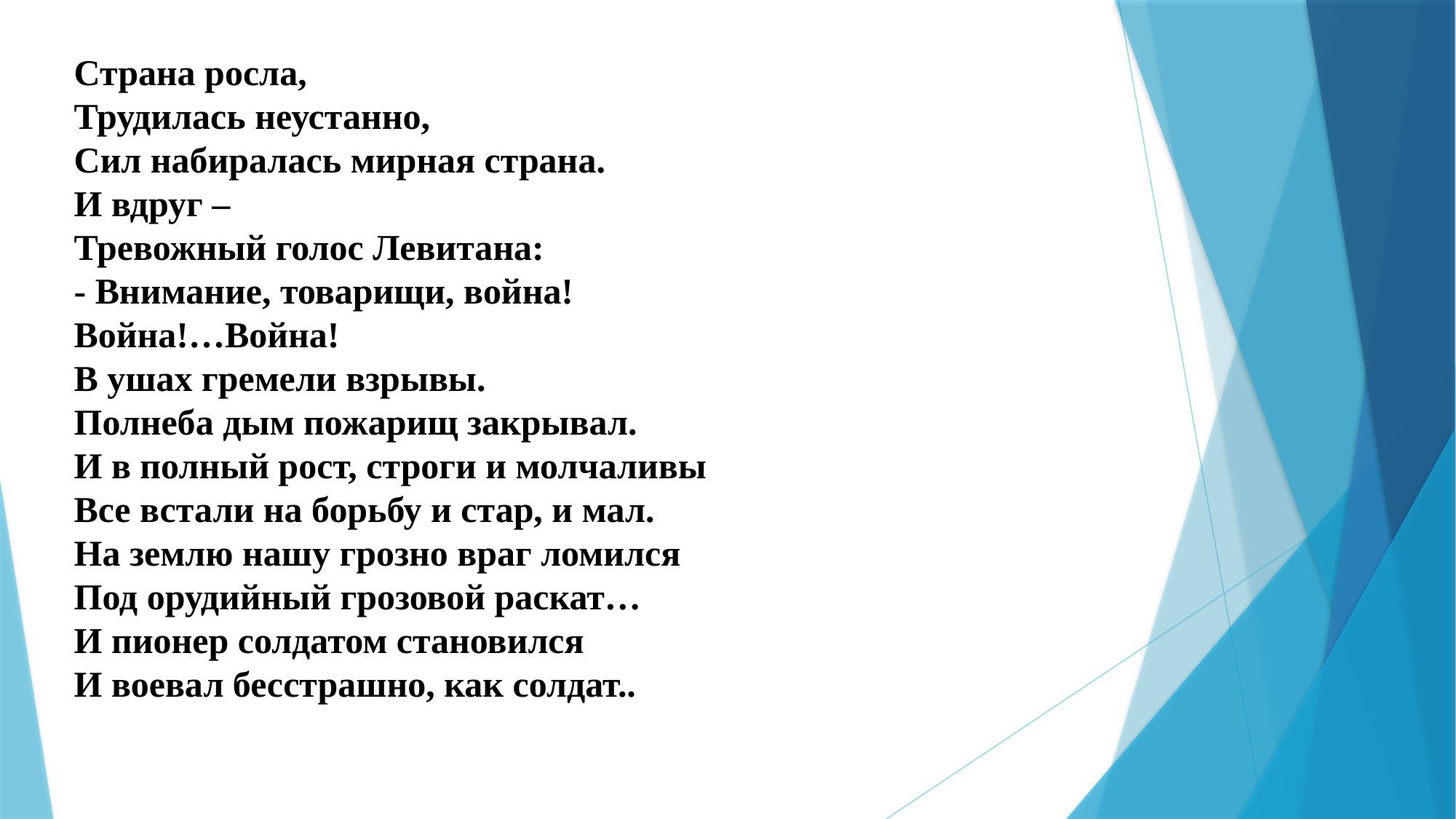

Страна росла,
Трудилась неустанно,
Сил набиралась мирная страна.
И вдруг –
Тревожный голос Левитана:
- Внимание, товарищи, война!
Война!…Война!
В ушах гремели взрывы.
Полнеба дым пожарищ закрывал.
И в полный рост, строги и молчаливы
Все встали на борьбу и стар, и мал.
На землю нашу грозно враг ломился
Под орудийный грозовой раскат…
И пионер солдатом становился
И воевал бесстрашно, как солдат..